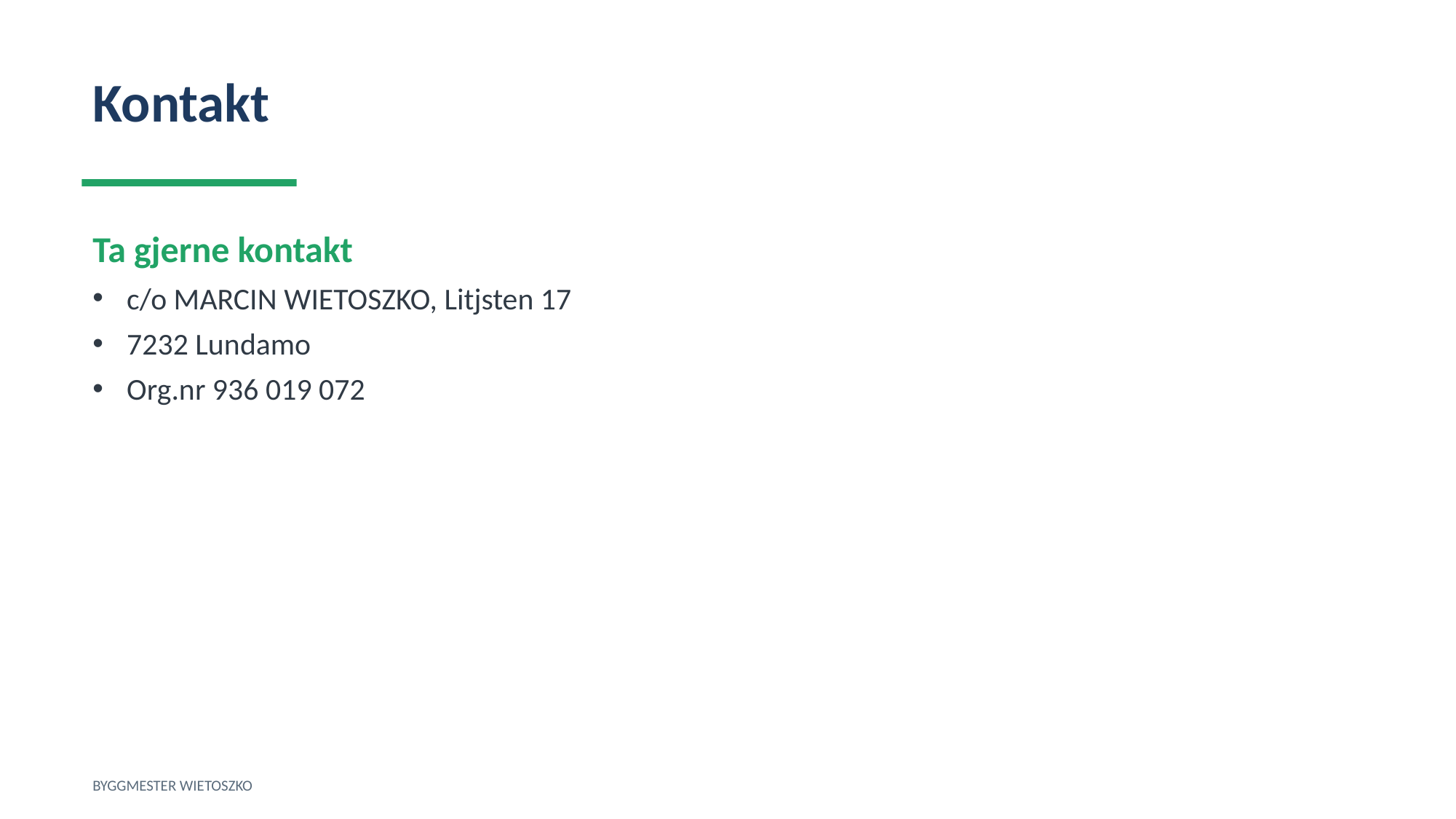

Kontakt

Ta gjerne kontakt
c/o MARCIN WIETOSZKO, Litjsten 17
7232 Lundamo
Org.nr 936 019 072
BYGGMESTER WIETOSZKO